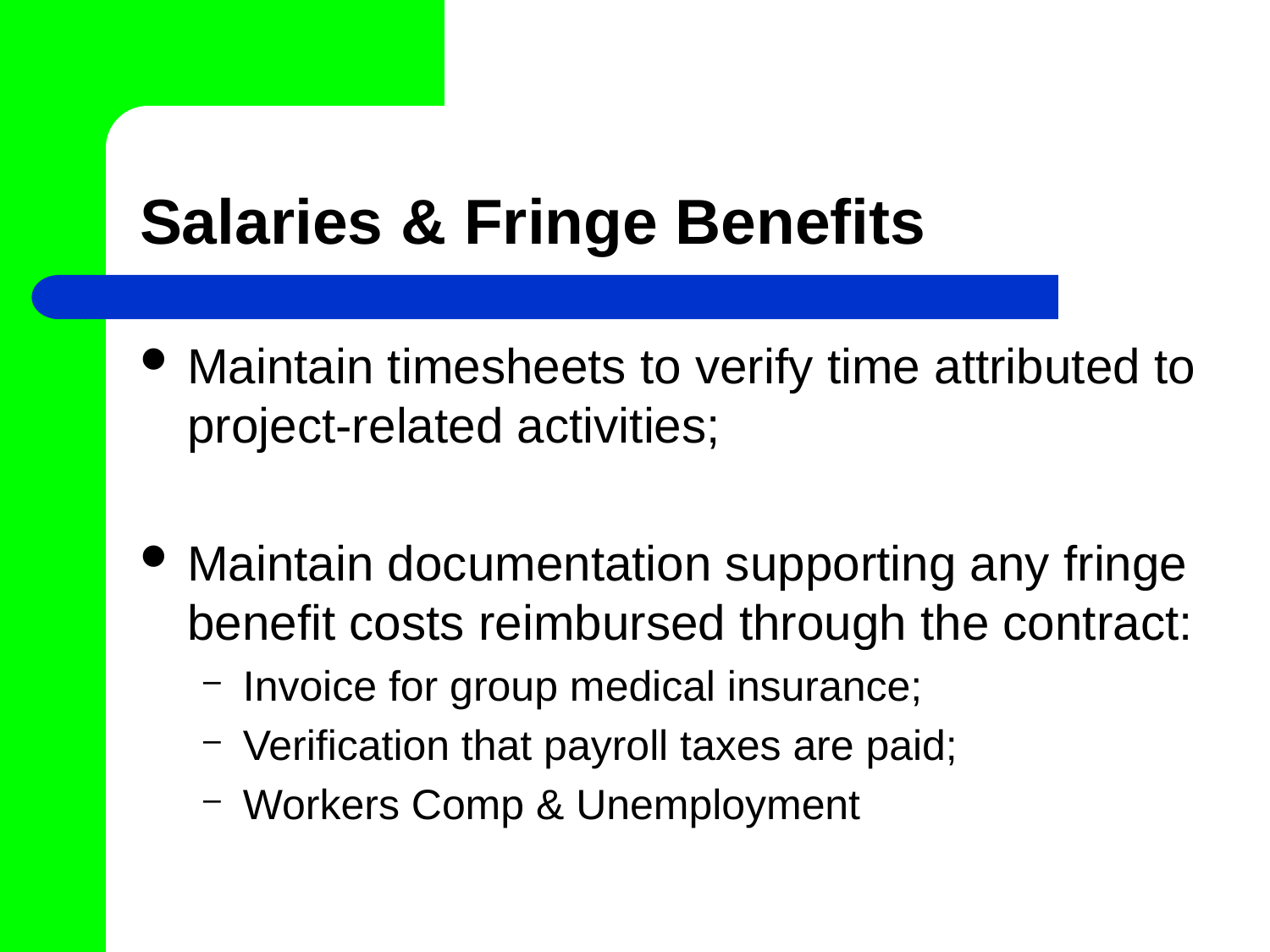

# Salaries & Fringe Benefits
Maintain timesheets to verify time attributed to project-related activities;

Maintain documentation supporting any fringe benefit costs reimbursed through the contract:
Invoice for group medical insurance;
Verification that payroll taxes are paid;
Workers Comp & Unemployment